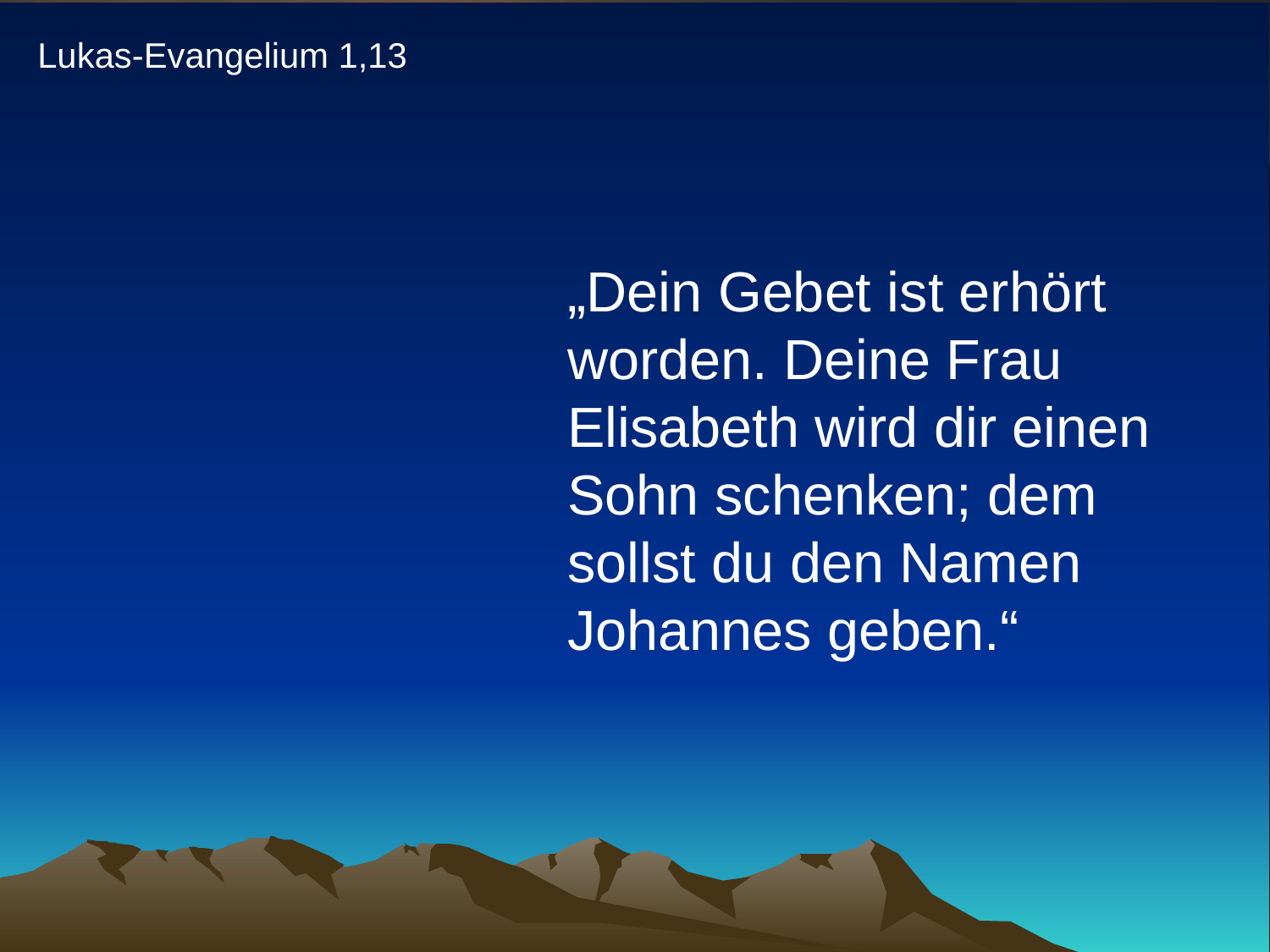

Lukas-Evangelium 1,13
# „Dein Gebet ist erhört worden. Deine Frau Elisabeth wird dir einen Sohn schenken; dem sollst du den Namen Johannes geben.“